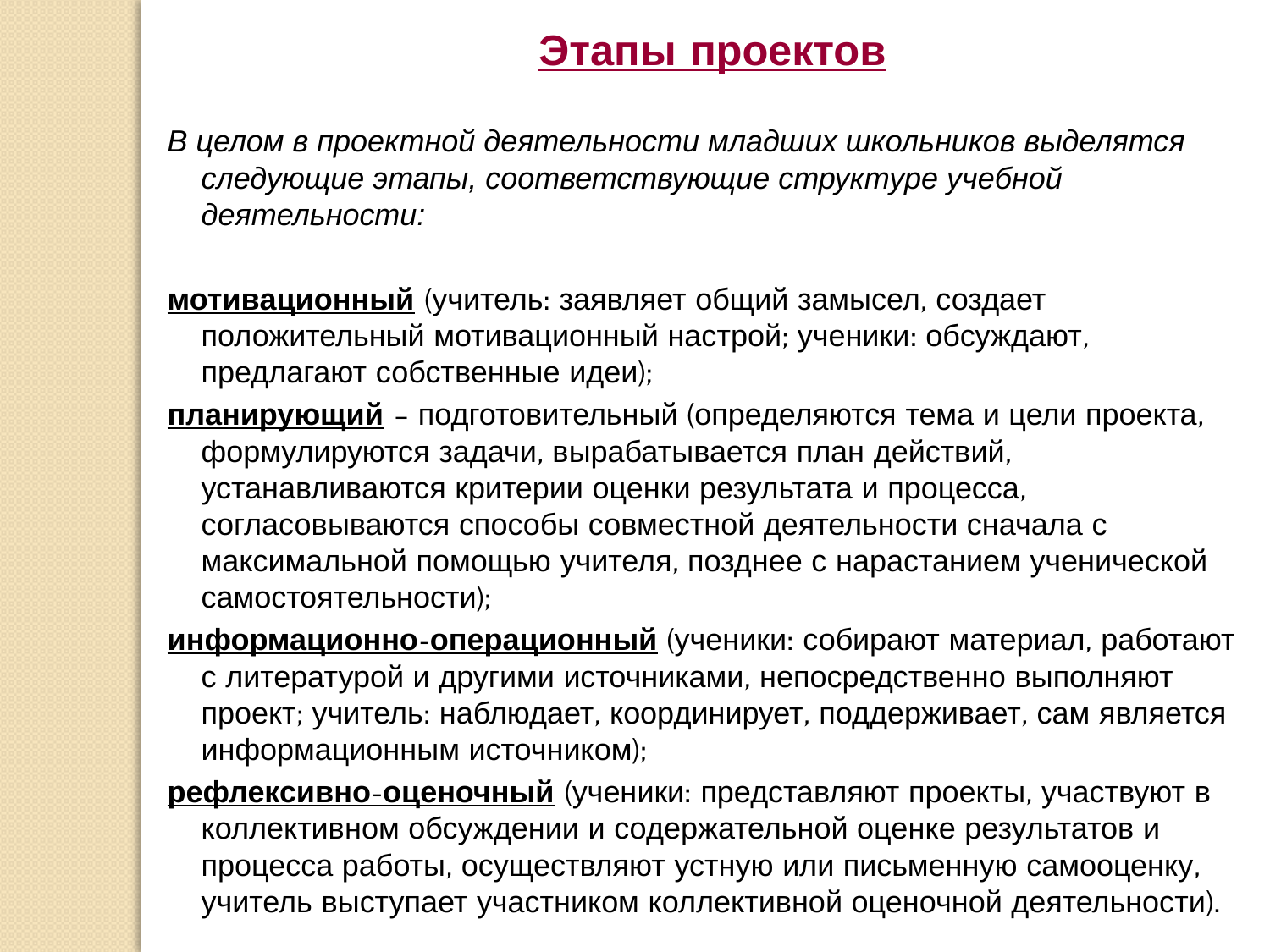

Этапы проектов

В целом в проектной деятельности младших школьников выделятся следующие этапы, соответствующие структуре учебной деятельности:

мотивационный (учитель: заявляет общий замысел, создает положительный мотивационный настрой; ученики: обсуждают, предлагают собственные идеи);
планирующий – подготовительный (определяются тема и цели проекта, формулируются задачи, вырабатывается план действий, устанавливаются критерии оценки результата и процесса, согласовываются способы совместной деятельности сначала с максимальной помощью учителя, позднее с нарастанием ученической самостоятельности);
информационно-операционный (ученики: собирают материал, работают с литературой и другими источниками, непосредственно выполняют проект; учитель: наблюдает, координирует, поддерживает, сам является информационным источником);
рефлексивно-оценочный (ученики: представляют проекты, участвуют в коллективном обсуждении и содержательной оценке результатов и процесса работы, осуществляют устную или письменную самооценку, учитель выступает участником коллективной оценочной деятельности).